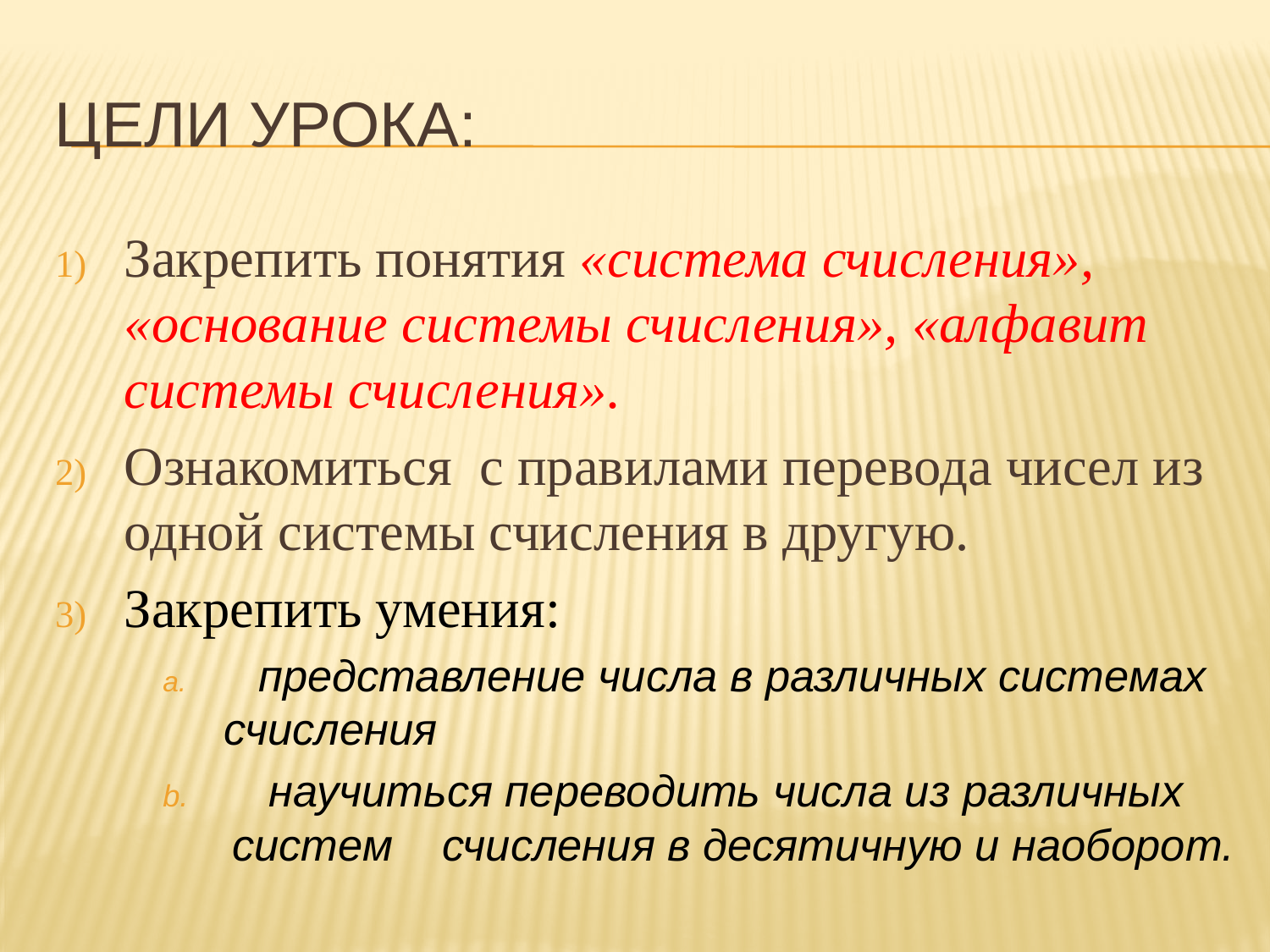

# Цели урока:
Закрепить понятия «система счисления», «основание системы счисления», «алфавит системы счисления».
Ознакомиться  с правилами перевода чисел из одной системы счисления в другую.
Закрепить умения:
   представление числа в различных системах счисления
   научиться переводить числа из различных систем    счисления в десятичную и наоборот.